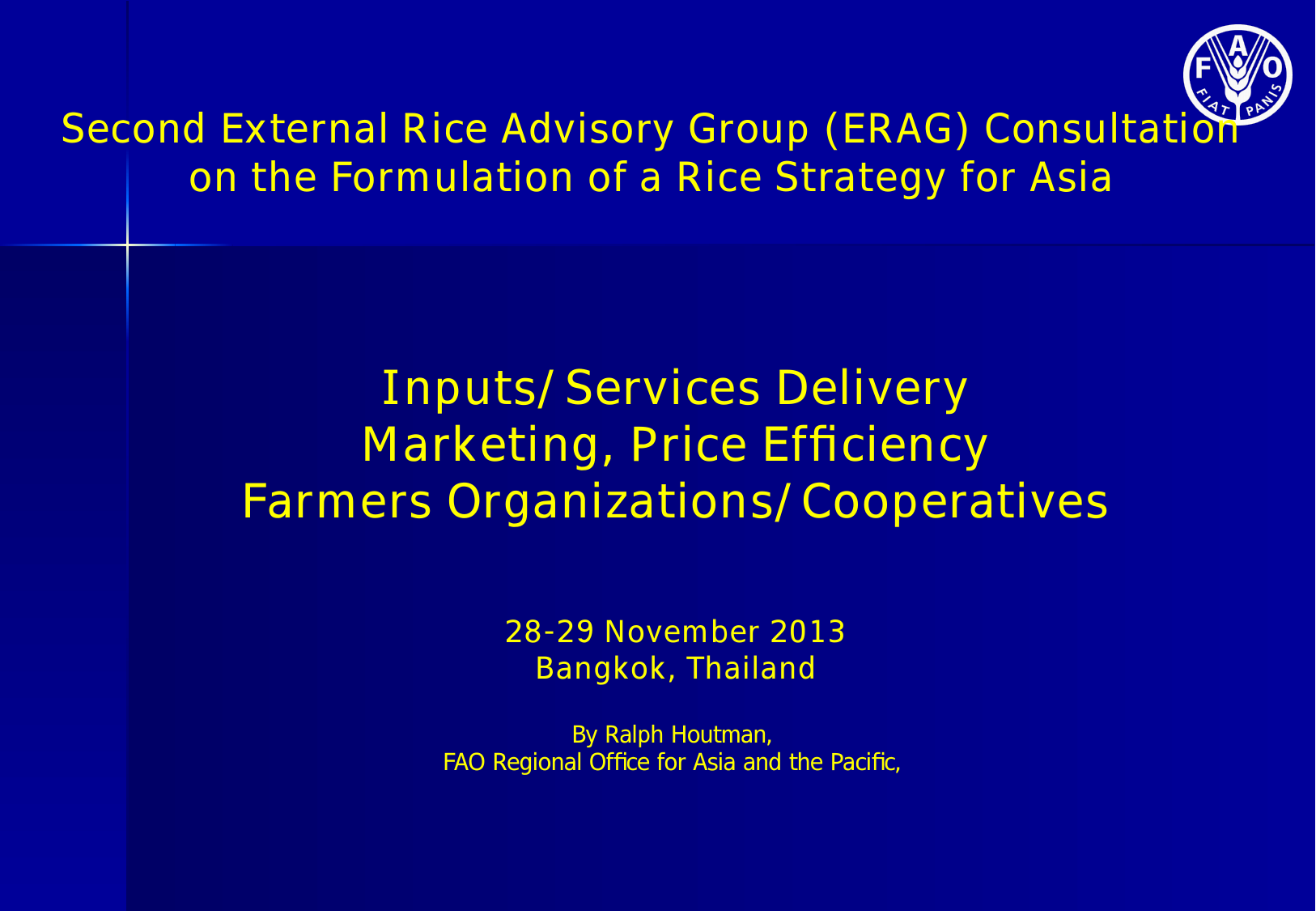

# Second External Rice Advisory Group (ERAG) Consultation on the Formulation of a Rice Strategy for Asia

Inputs/Services Delivery
Marketing, Price Efficiency
Farmers Organizations/Cooperatives

28-29 November 2013
Bangkok, Thailand

By Ralph Houtman,
FAO Regional Office for Asia and the Pacific,